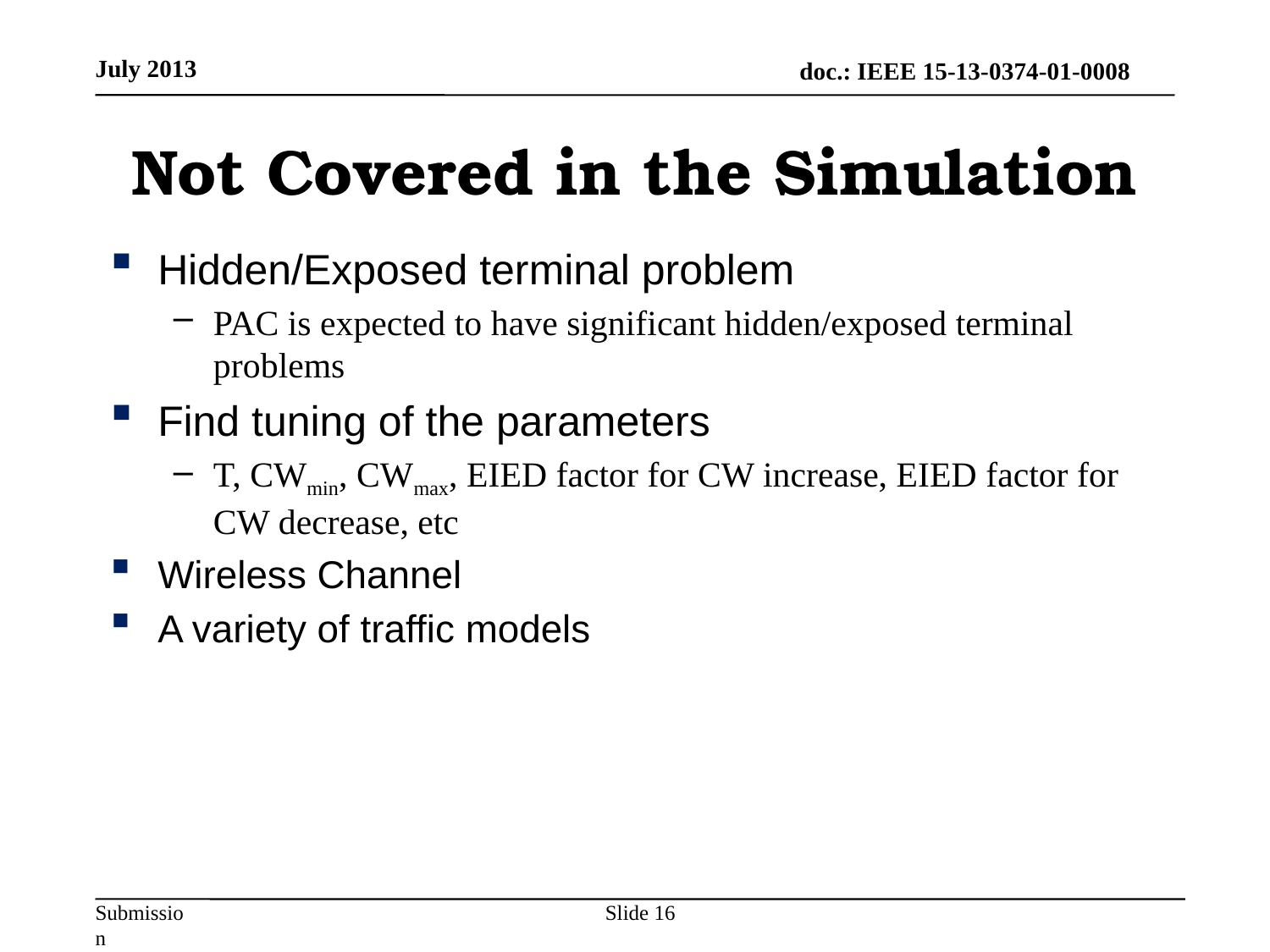

July 2013
# Not Covered in the Simulation
Hidden/Exposed terminal problem
PAC is expected to have significant hidden/exposed terminal problems
Find tuning of the parameters
T, CWmin, CWmax, EIED factor for CW increase, EIED factor for CW decrease, etc
Wireless Channel
A variety of traffic models

Slide 16